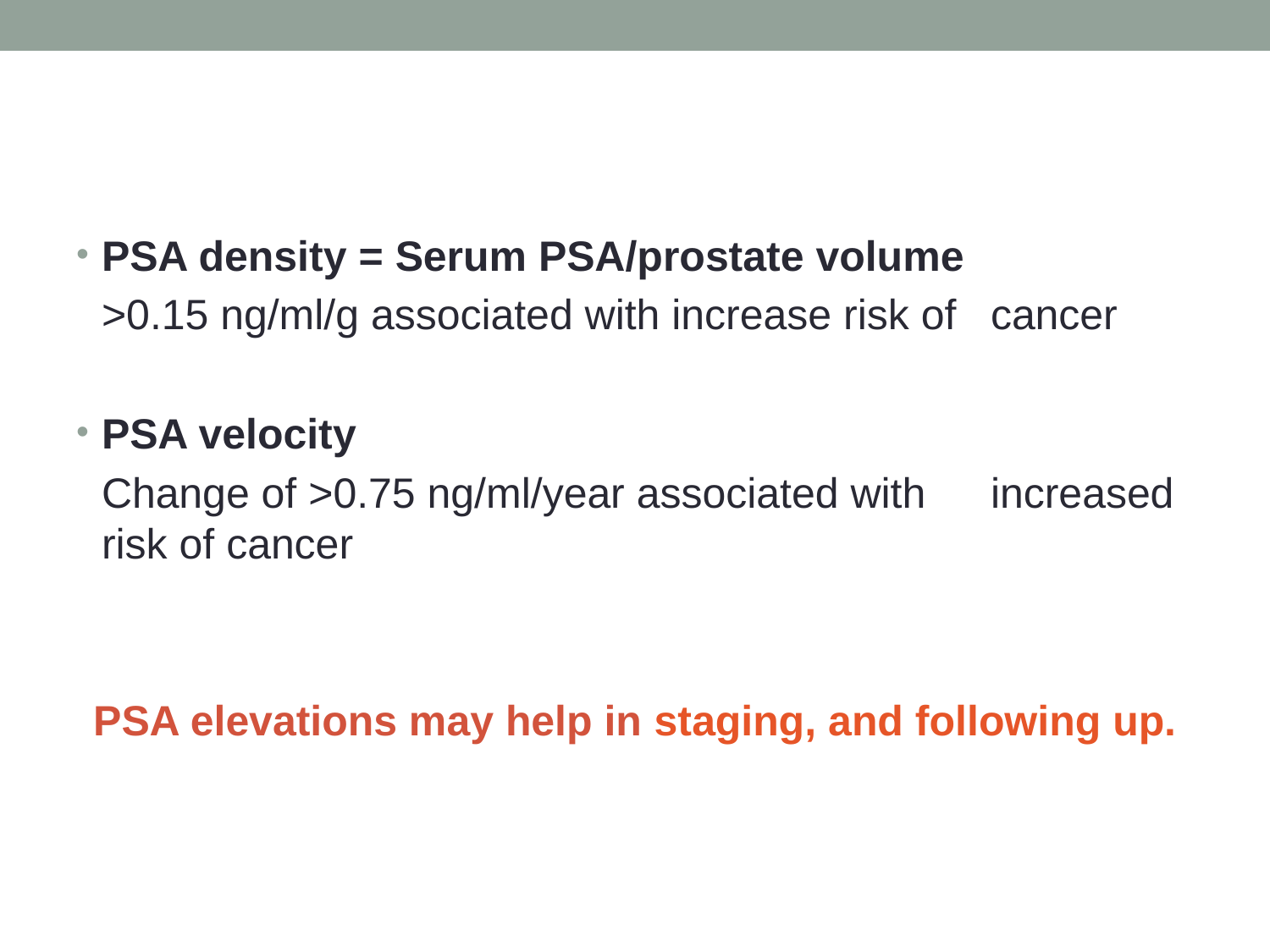

PSA density = Serum PSA/prostate volume
	>0.15 ng/ml/g associated with increase risk of 	cancer

PSA velocity
	Change of >0.75 ng/ml/year associated with 	increased risk of cancer

PSA elevations may help in staging, and following up.